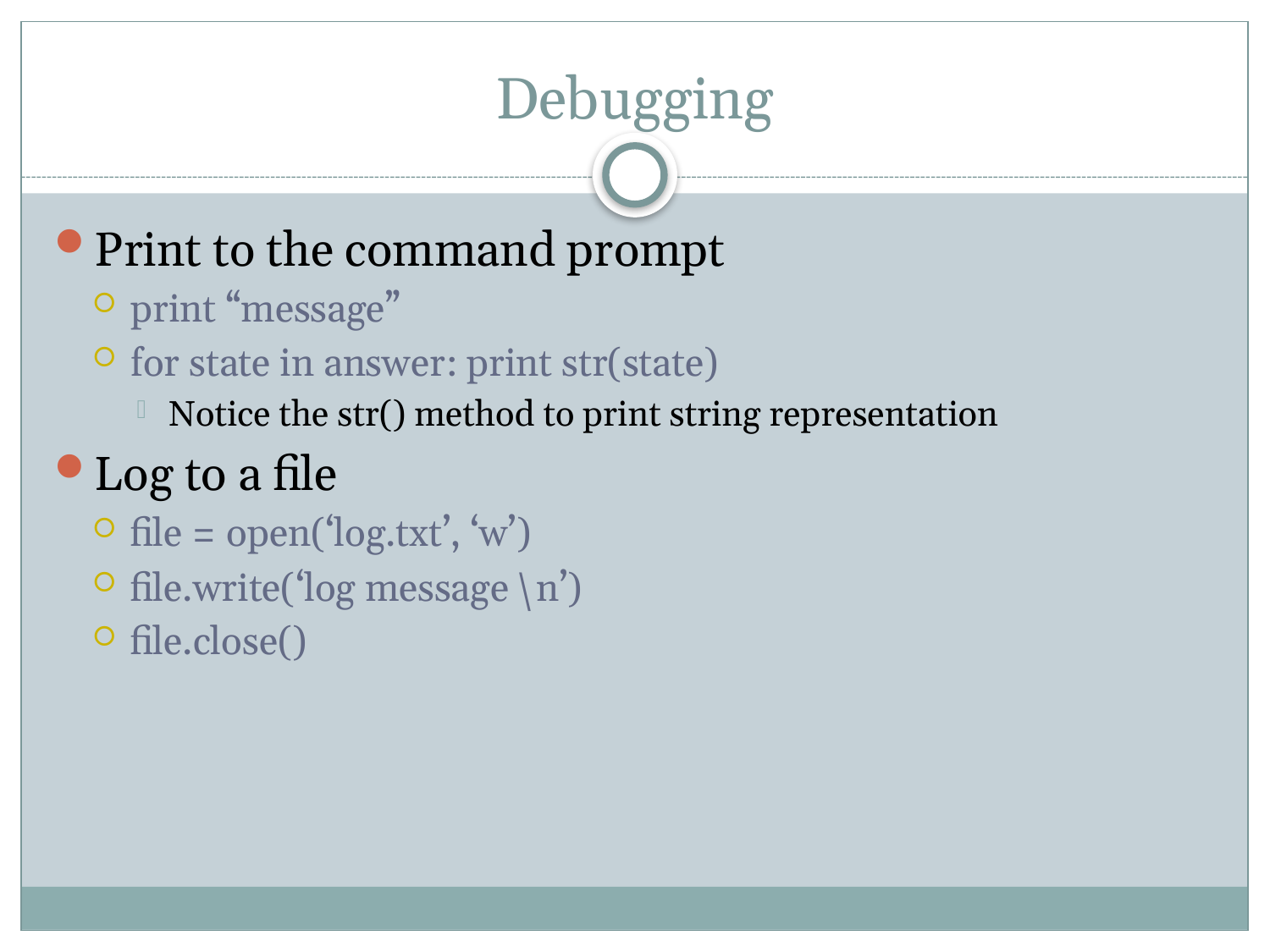

# Debugging
Print to the command prompt
print “message”
for state in answer: print str(state)
Notice the str() method to print string representation
Log to a file
file = open(‘log.txt’, ‘w’)
file.write(‘log message \n’)
file.close()